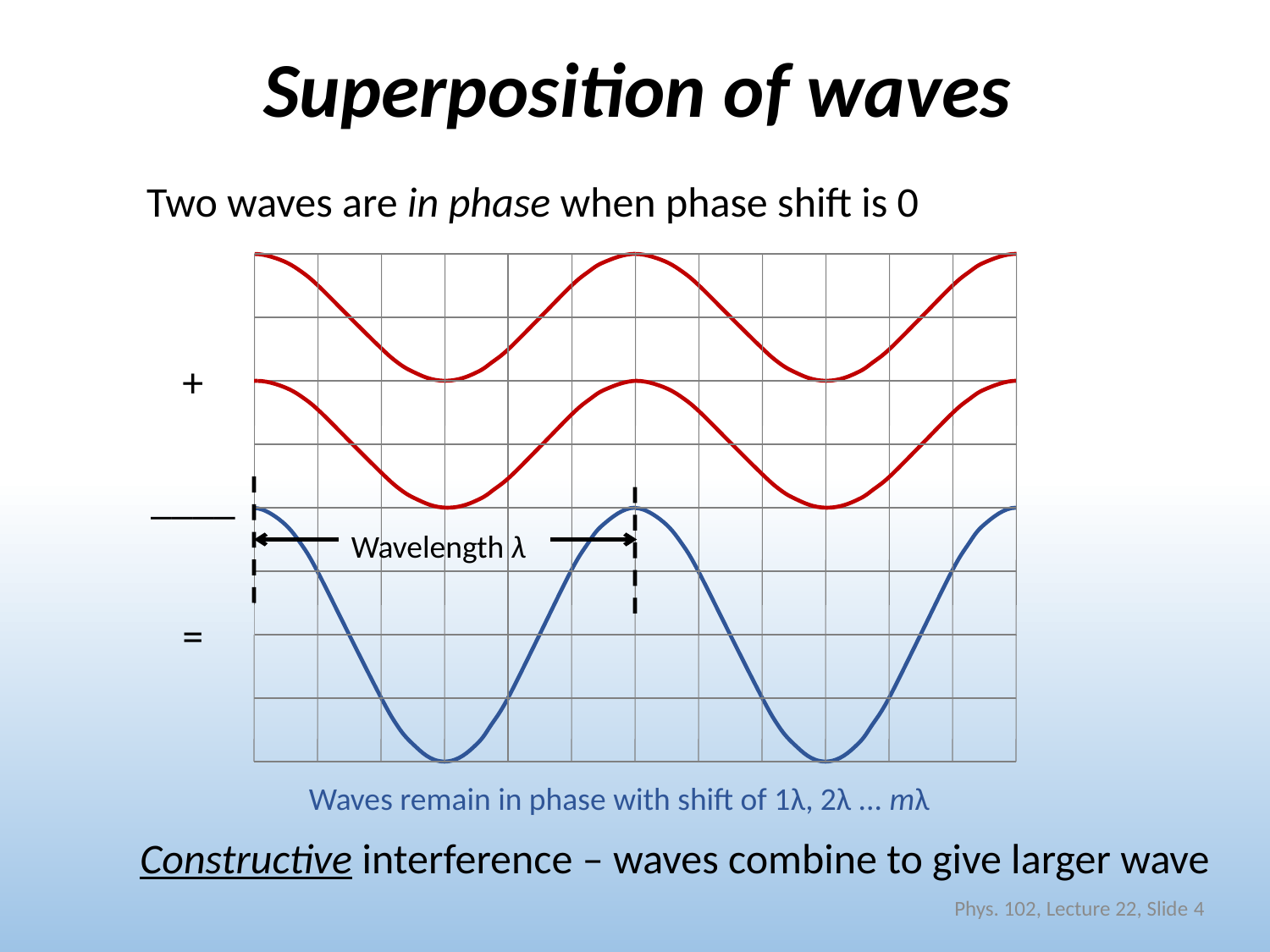

# Superposition of waves
Two waves are in phase when phase shift is 0

+
____
=

Wavelength λ

Waves remain in phase with shift of 1λ, 2λ ... mλ
Constructive interference – waves combine to give larger wave
Phys. 102, Lecture 22, Slide 4